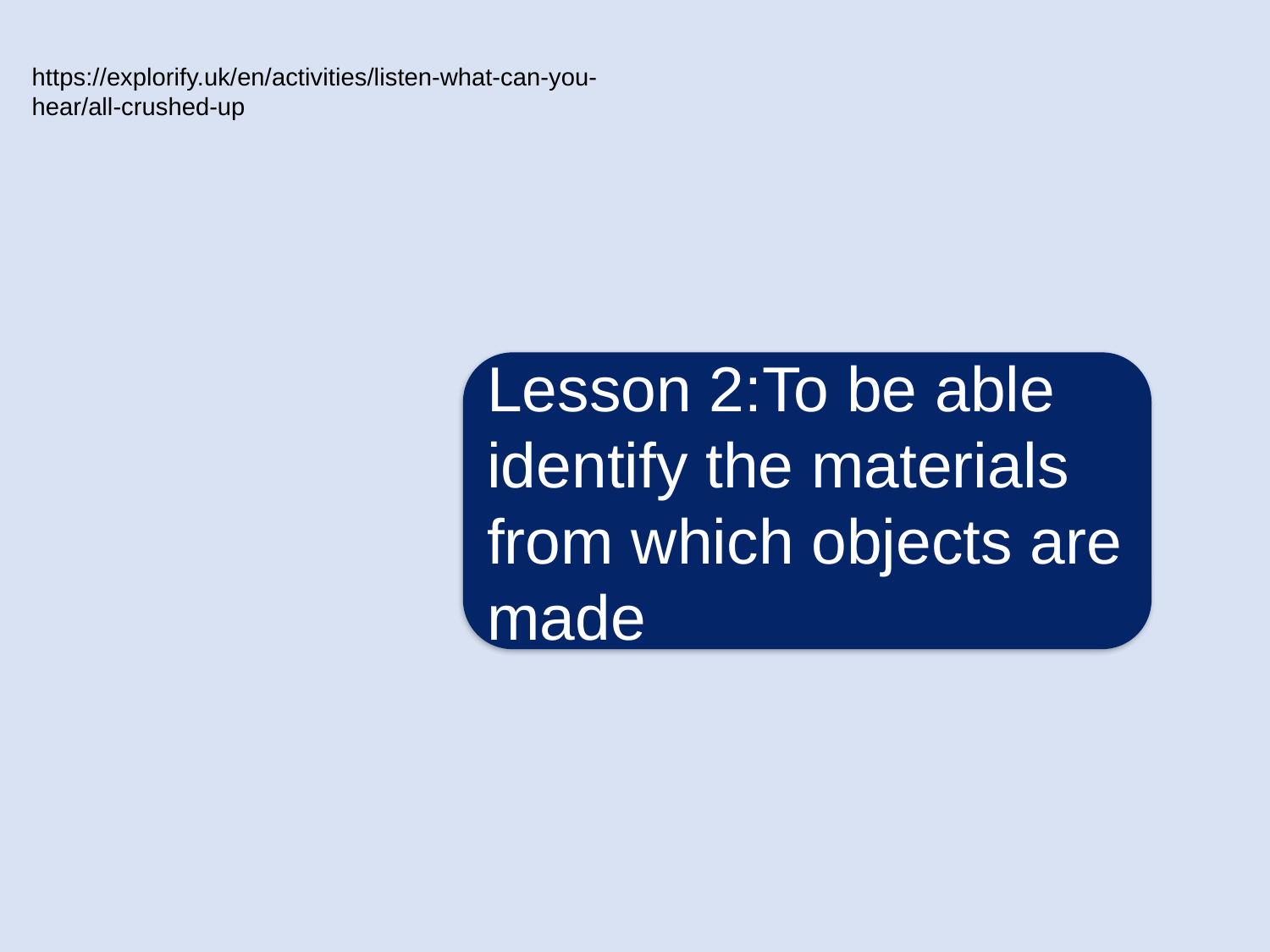

https://explorify.uk/en/activities/listen-what-can-you-hear/all-crushed-up
Lesson 2:To be able identify the materials from which objects are made